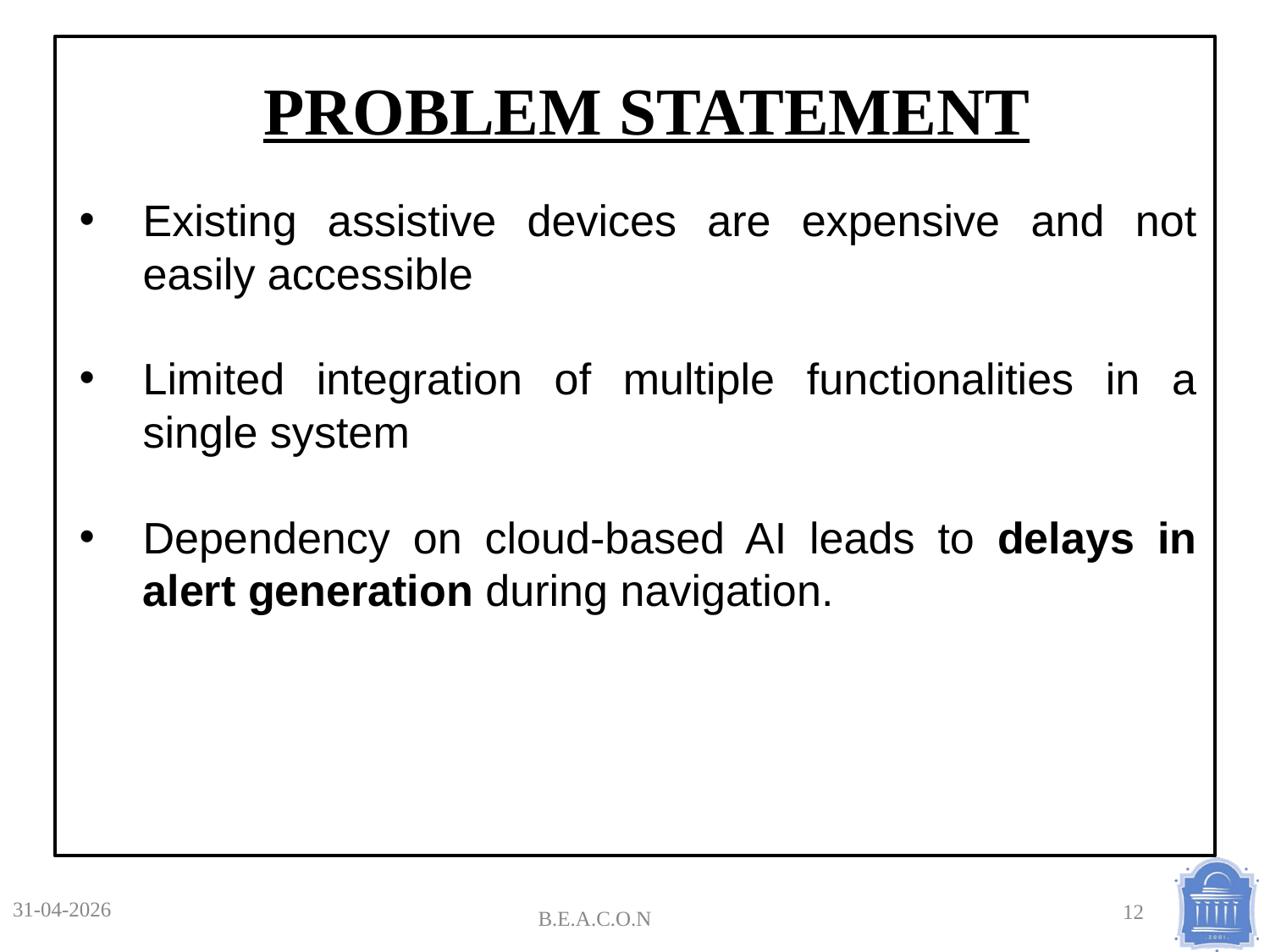

PROBLEM STATEMENT
Existing assistive devices are expensive and not easily accessible

Limited integration of multiple functionalities in a single system

Dependency on cloud-based AI leads to delays in alert generation during navigation.

31-04-2026
B.E.A.C.O.N
12